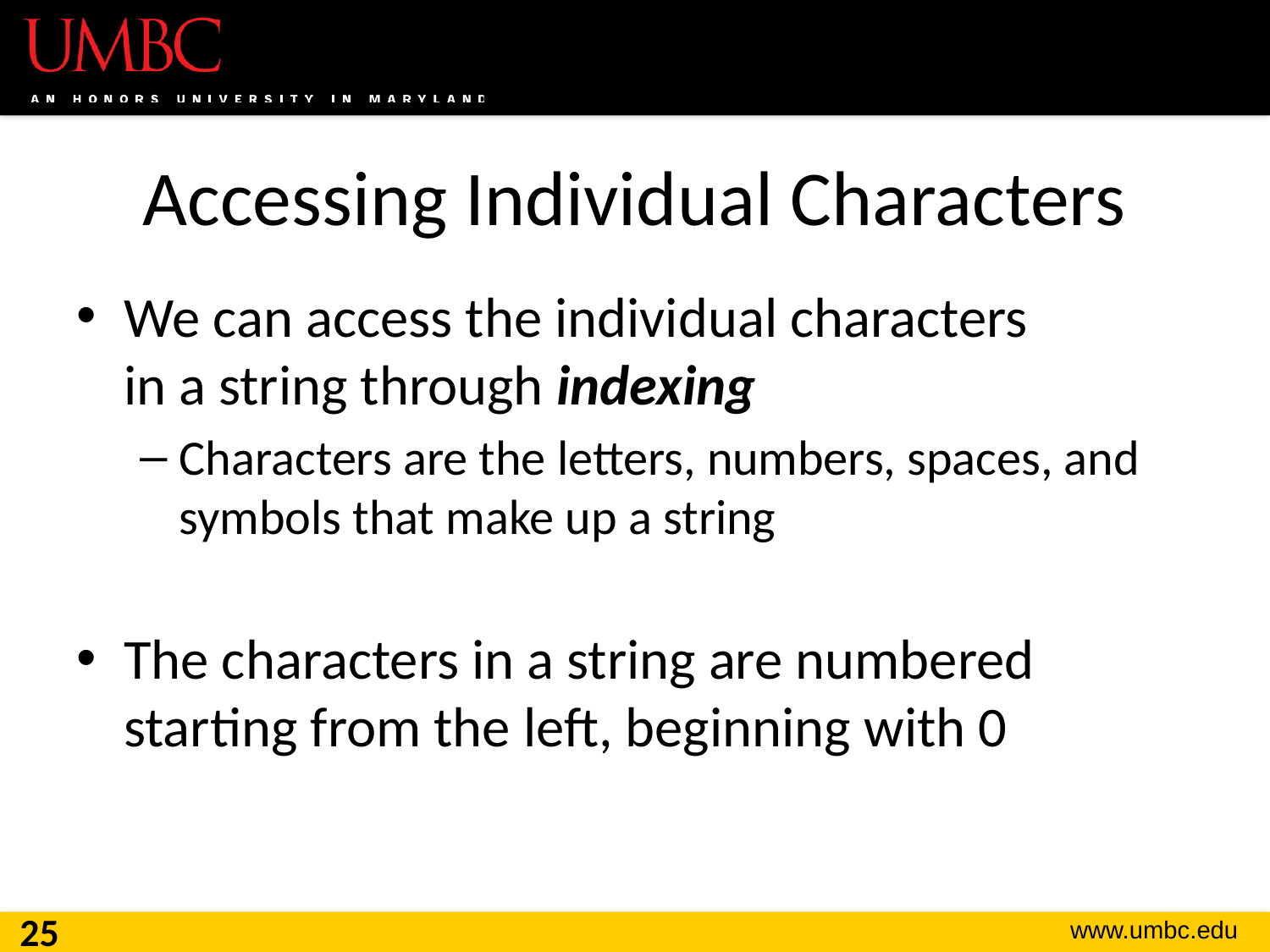

# Accessing Individual Characters
We can access the individual characters
in a string through indexing
Characters are the letters, numbers, spaces, and symbols that make up a string

The characters in a string are numbered starting from the left, beginning with 0

25